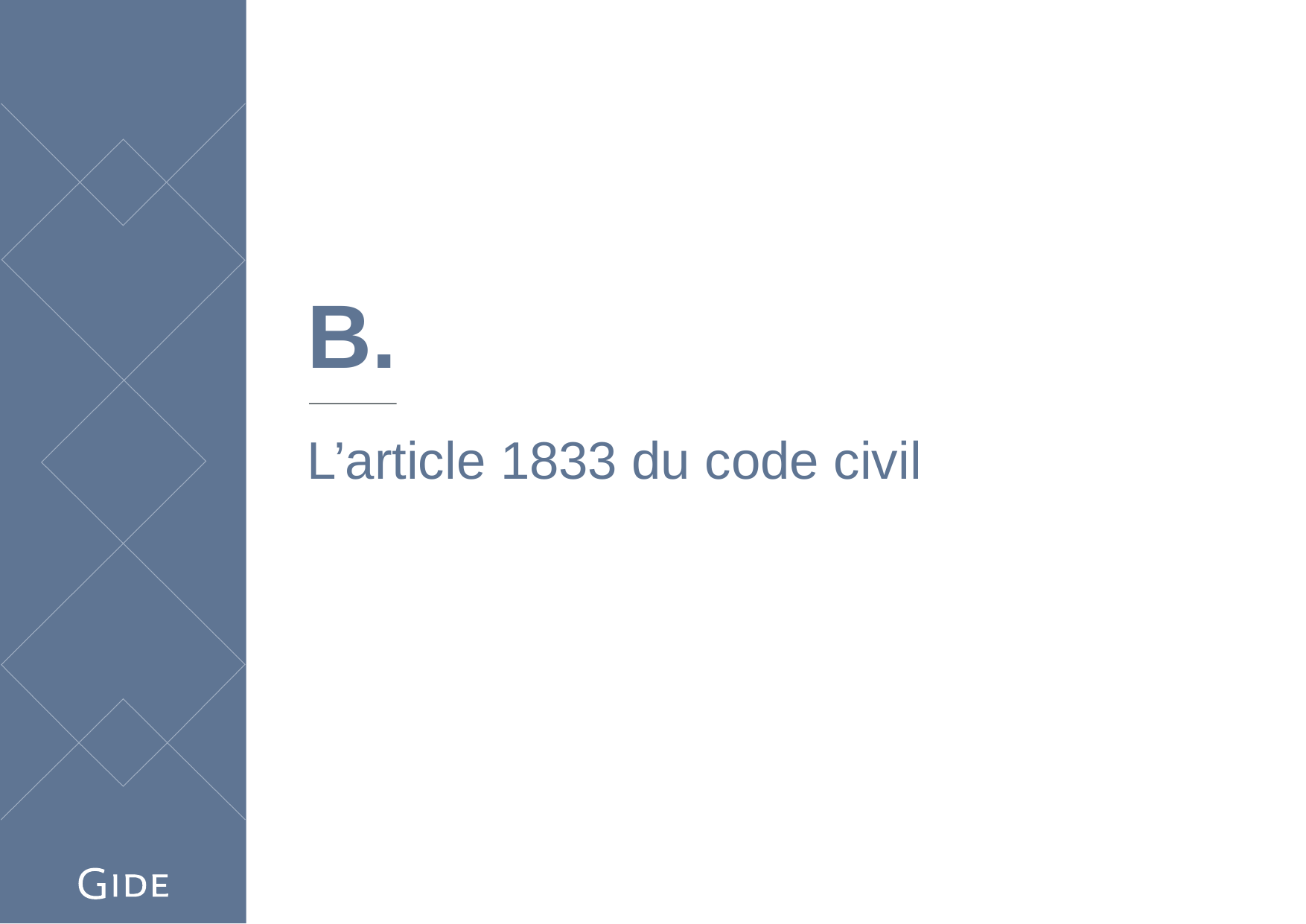

# B.
L’article 1833 du code civil